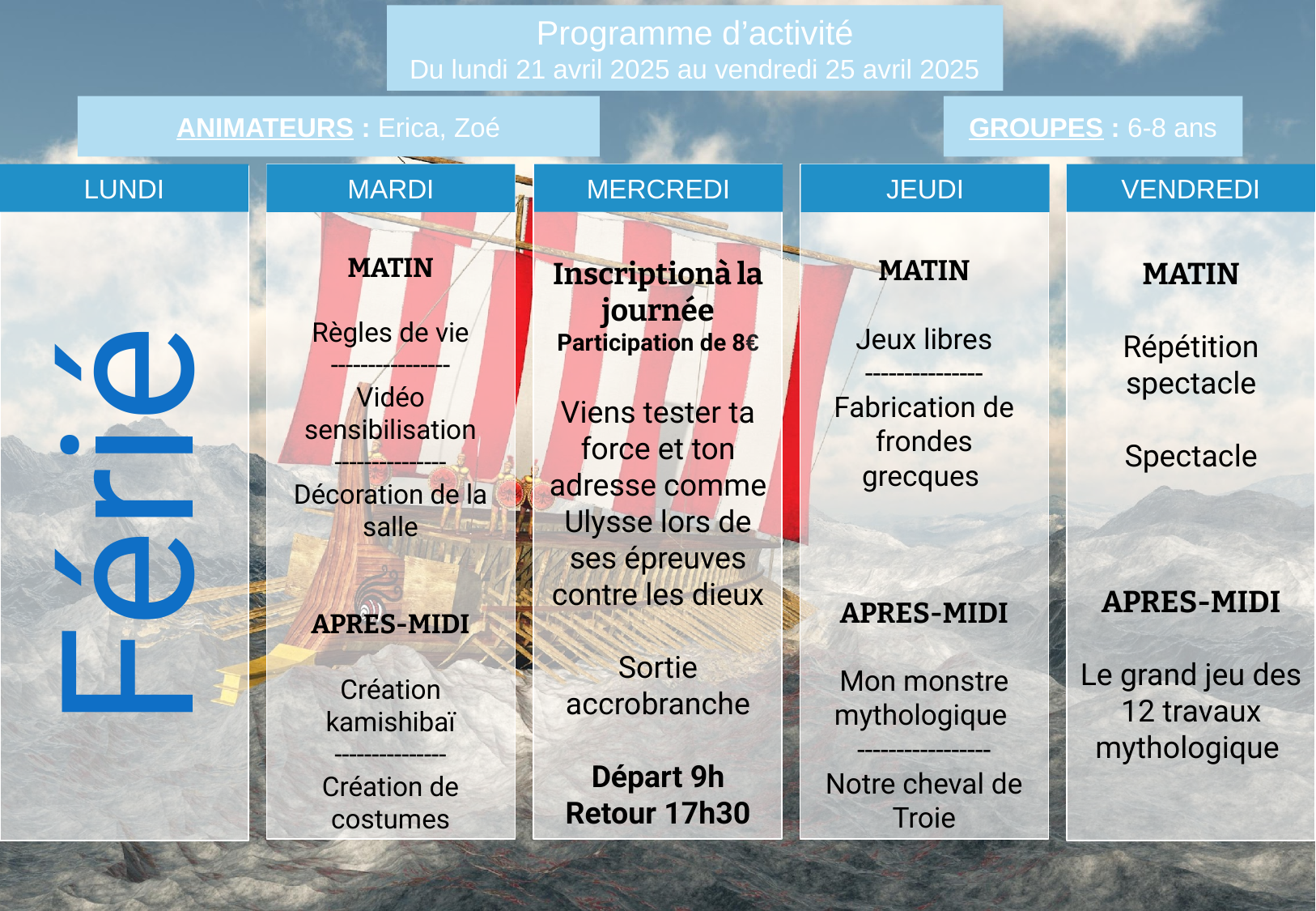

Programme d’activité
Du lundi 21 avril 2025 au vendredi 25 avril 2025
ANIMATEURS : Erica, Zoé
GROUPES : 6-8 ans

MATIN

Règles de vie
----------------
Vidéo sensibilisation
---------------
Décoration de la salle

APRES-MIDI

Création kamishibaï
---------------
Création de costumes

MATIN

Répétition spectacle

Spectacle

APRES-MIDI

Le grand jeu des 12 travaux mythologique

Inscriptionà la journée
Participation de 8€

Viens tester ta force et ton adresse comme Ulysse lors de ses épreuves contre les dieux

Sortie accrobranche

Départ 9h
Retour 17h30

MATIN

Jeux libres
---------------
Fabrication de frondes grecques

APRES-MIDI

Mon monstre mythologique
-----------------
Notre cheval de Troie
Férié